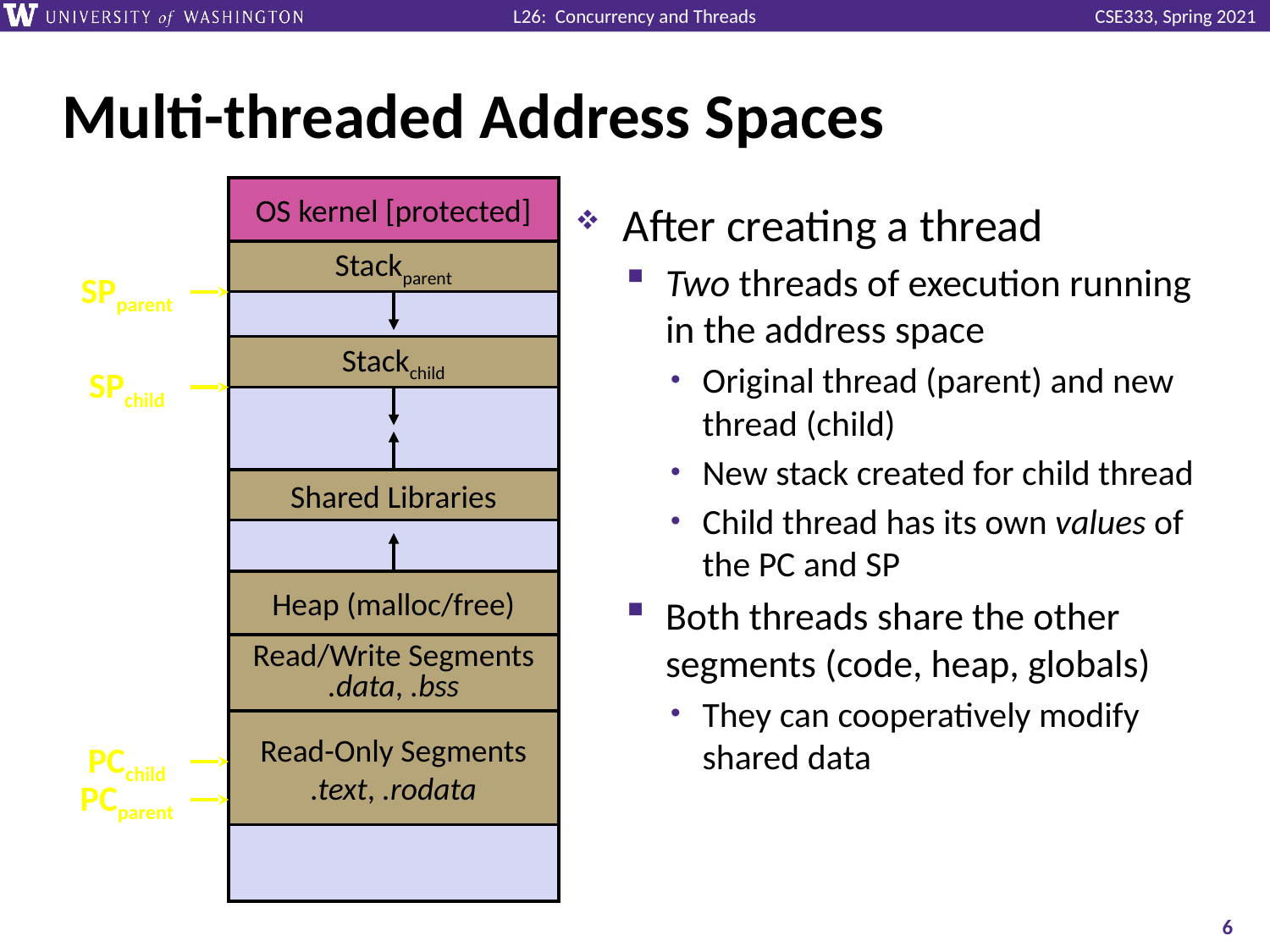

# Multi-threaded Address Spaces

OS kernel [protected]
Stackparent
Shared Libraries
Heap (malloc/free)
Read/Write Segments
.data, .bss
Read-Only Segments
.text, .rodata
After creating a thread
Two threads of execution running in the address space
Original thread (parent) and new thread (child)
New stack created for child thread
Child thread has its own values of the PC and SP
Both threads share the other segments (code, heap, globals)
They can cooperatively modify shared data
SPparent
Stackchild
SPchild
PCchild
PCparent
6